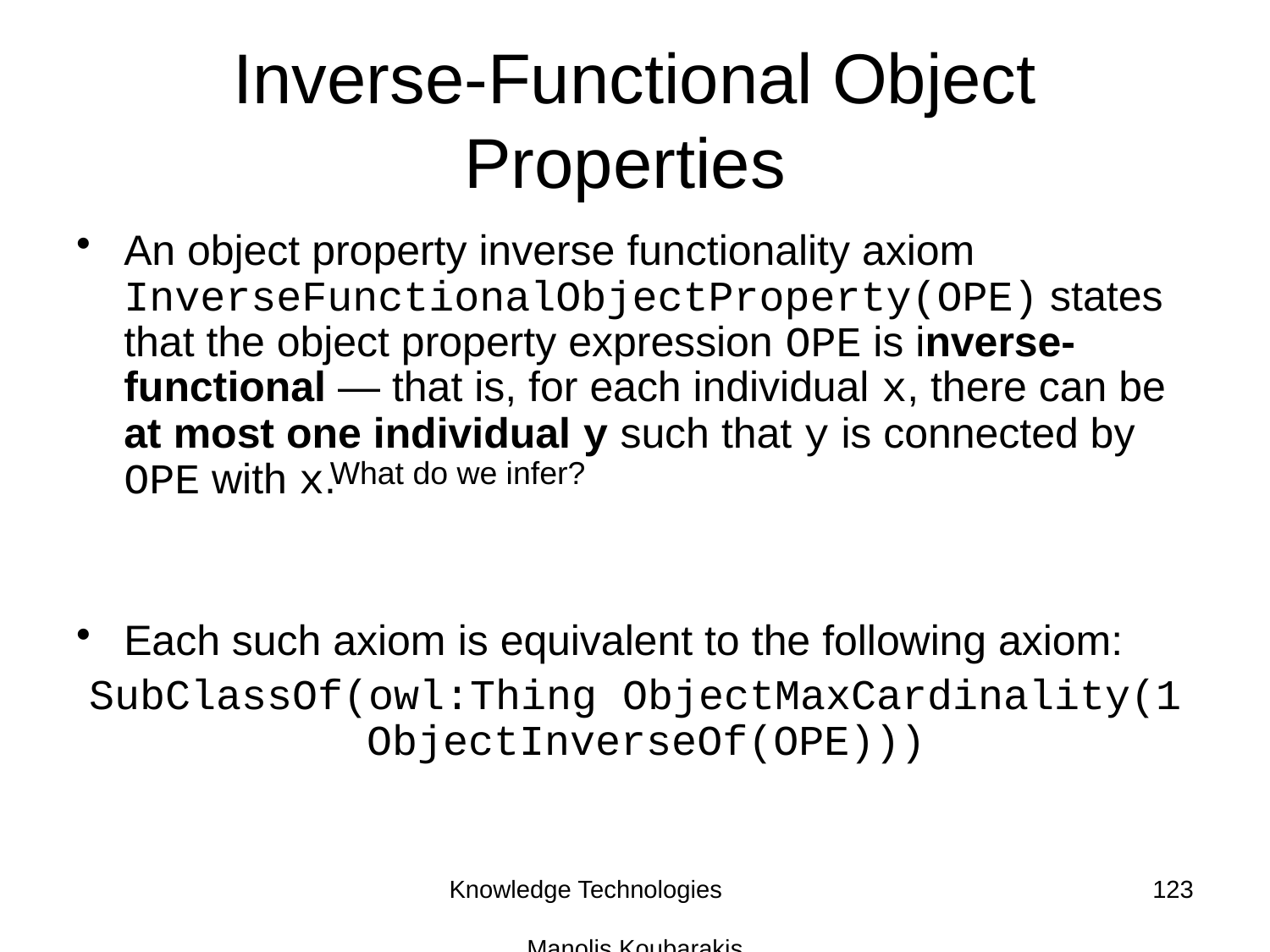

# Inverse-Functional Object Properties
An object property inverse functionality axiom InverseFunctionalObjectProperty(OPE) states that the object property expression OPE is inverse-functional — that is, for each individual x, there can be at most one individual y such that y is connected by OPE with x.

Each such axiom is equivalent to the following axiom:
SubClassOf(owl:Thing ObjectMaxCardinality(1 ObjectInverseOf(OPE)))
What do we infer?
Knowledge Technologies                                                             Manolis Koubarakis
123